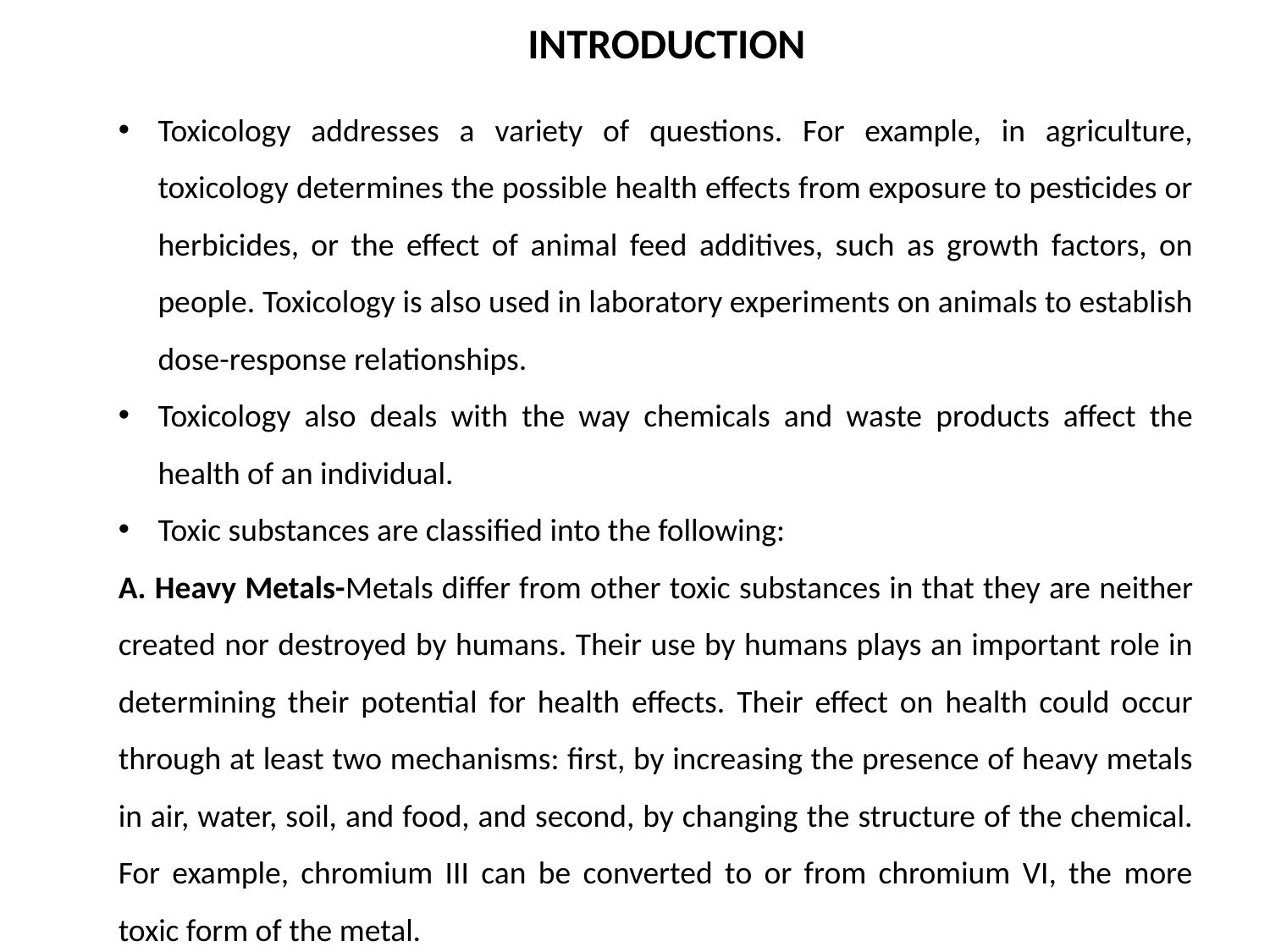

INTRODUCTION
Toxicology addresses a variety of questions. For example, in agriculture, toxicology determines the possible health effects from exposure to pesticides or herbicides, or the effect of animal feed additives, such as growth factors, on people. Toxicology is also used in laboratory experiments on animals to establish dose-response relationships.
Toxicology also deals with the way chemicals and waste products affect the health of an individual.
Toxic substances are classified into the following:
A. Heavy Metals-Metals differ from other toxic substances in that they are neither created nor destroyed by humans. Their use by humans plays an important role in determining their potential for health effects. Their effect on health could occur through at least two mechanisms: first, by increasing the presence of heavy metals in air, water, soil, and food, and second, by changing the structure of the chemical. For example, chromium III can be converted to or from chromium VI, the more toxic form of the metal.